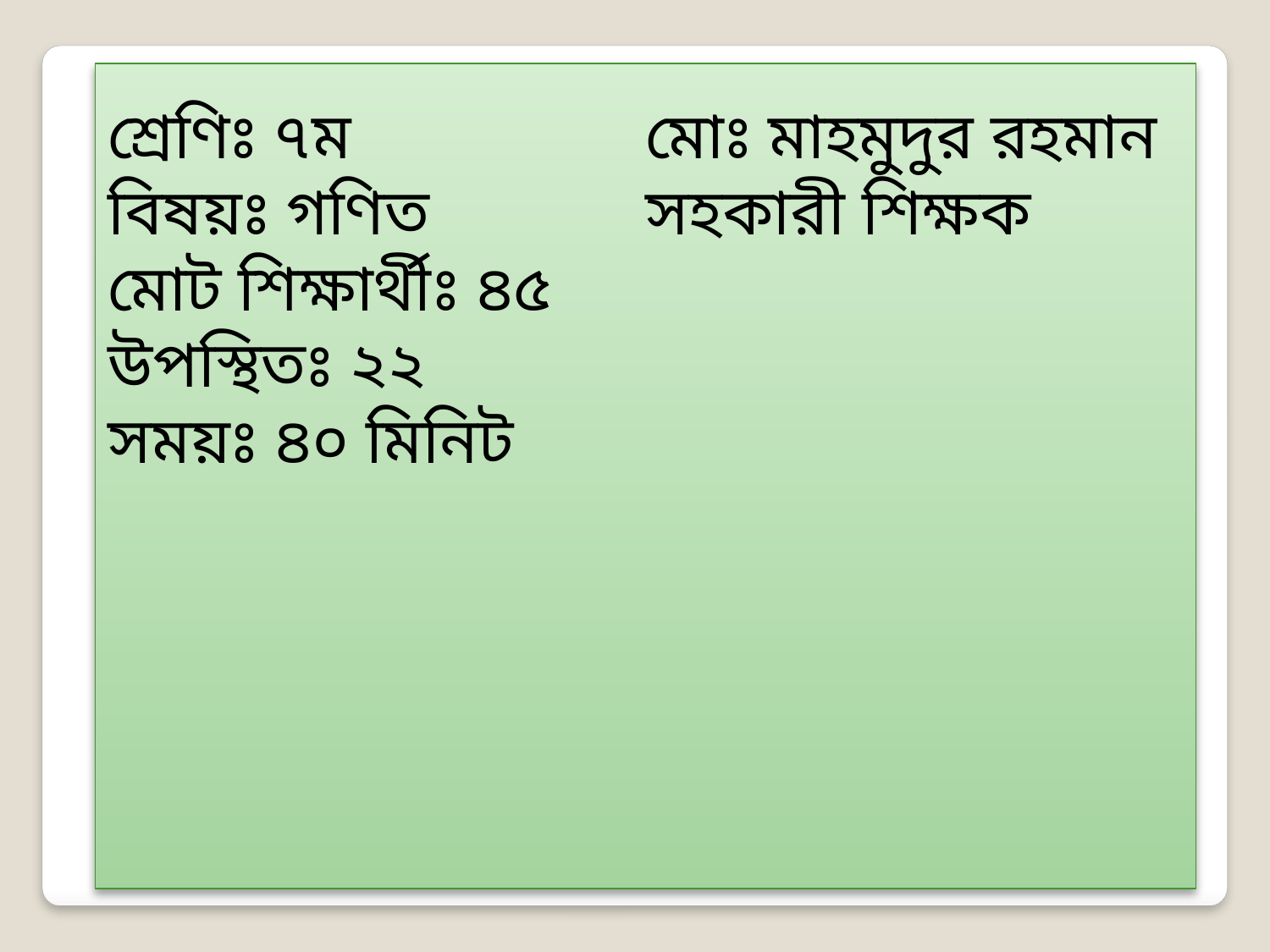

শ্রেণিঃ ৭ম
বিষয়ঃ গণিত
মোট শিক্ষার্থীঃ ৪৫
উপস্থিতঃ ২২
সময়ঃ ৪০ মিনিট

মোঃ মাহমুদুর রহমান
সহকারী শিক্ষক